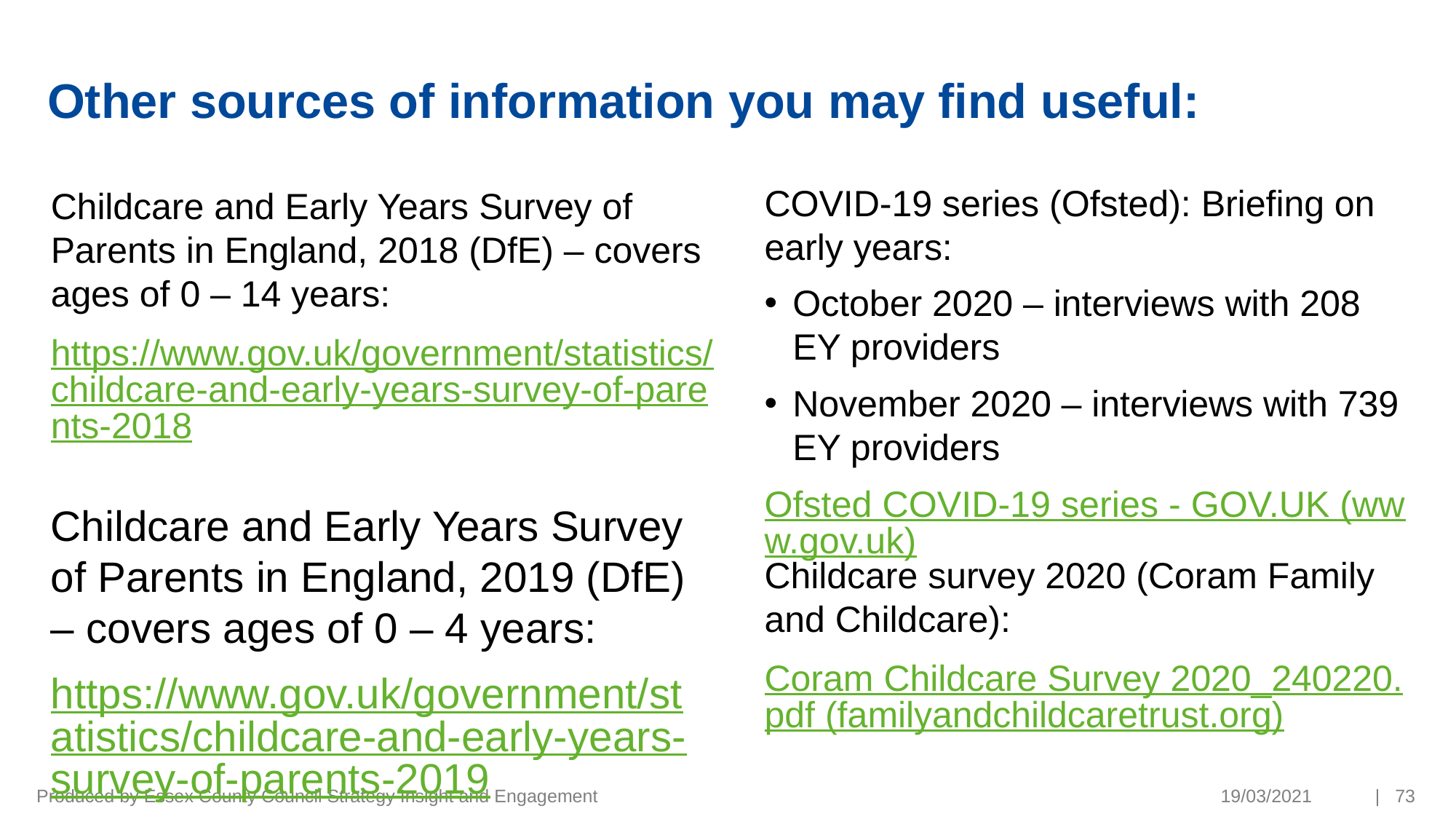

# Other sources of information you may find useful:
COVID-19 series (Ofsted): Briefing on early years:
October 2020 – interviews with 208 EY providers
November 2020 – interviews with 739 EY providers
Ofsted COVID-19 series - GOV.UK (www.gov.uk)

Childcare and Early Years Survey of Parents in England, 2018 (DfE) – covers ages of 0 – 14 years:
https://www.gov.uk/government/statistics/childcare-and-early-years-survey-of-parents-2018
Childcare and Early Years Survey of Parents in England, 2019 (DfE) – covers ages of 0 – 4 years:
https://www.gov.uk/government/statistics/childcare-and-early-years-survey-of-parents-2019
Childcare survey 2020 (Coram Family and Childcare):
Coram Childcare Survey 2020_240220.pdf (familyandchildcaretrust.org)
Produced by Essex County Council Strategy Insight and Engagement
19/03/2021
|   73